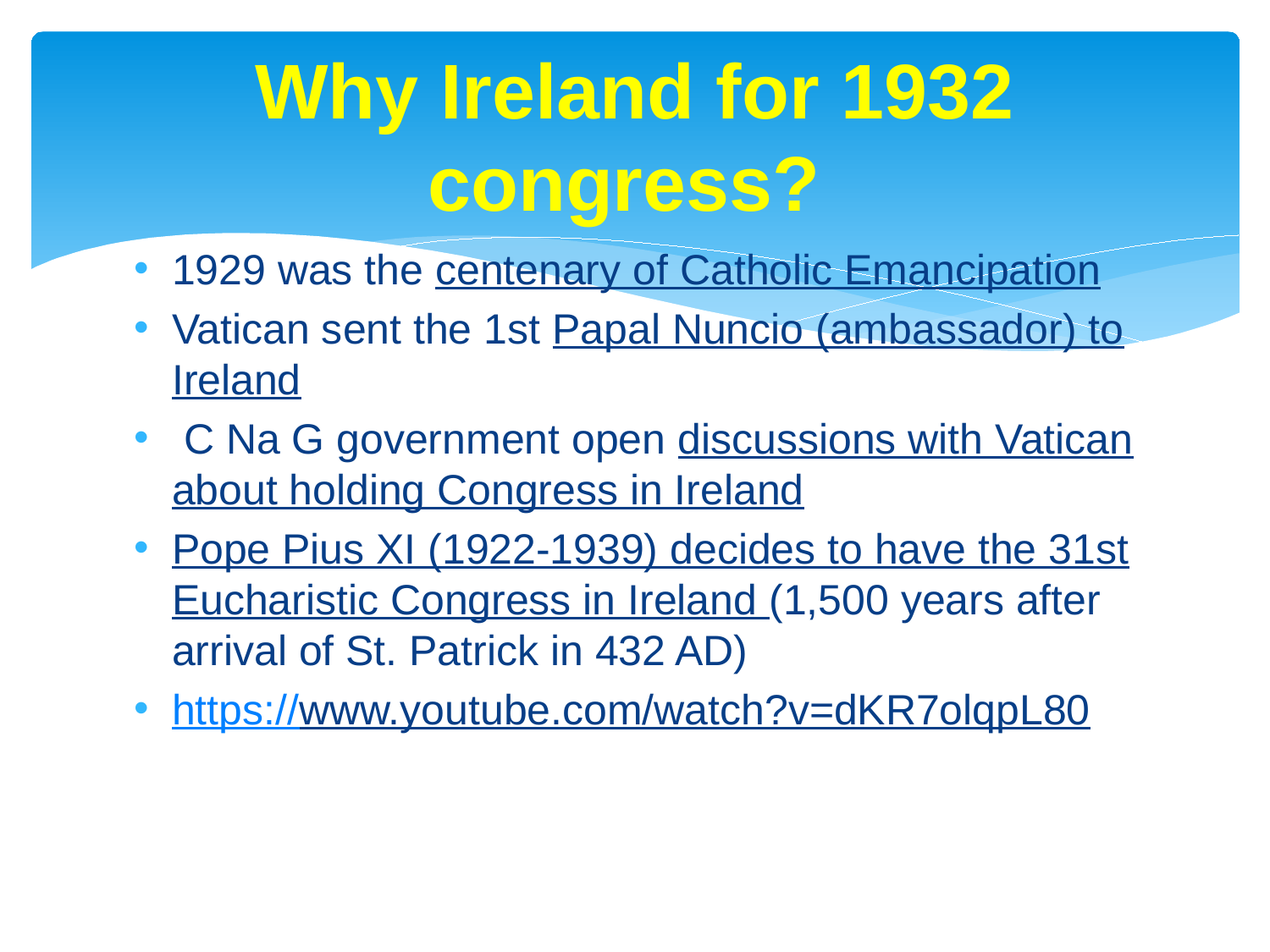

# Why Ireland for 1932 congress?
1929 was the centenary of Catholic Emancipation
Vatican sent the 1st Papal Nuncio (ambassador) to Ireland
 C Na G government open discussions with Vatican about holding Congress in Ireland
Pope Pius XI (1922-1939) decides to have the 31st Eucharistic Congress in Ireland (1,500 years after arrival of St. Patrick in 432 AD)
https://www.youtube.com/watch?v=dKR7olqpL80